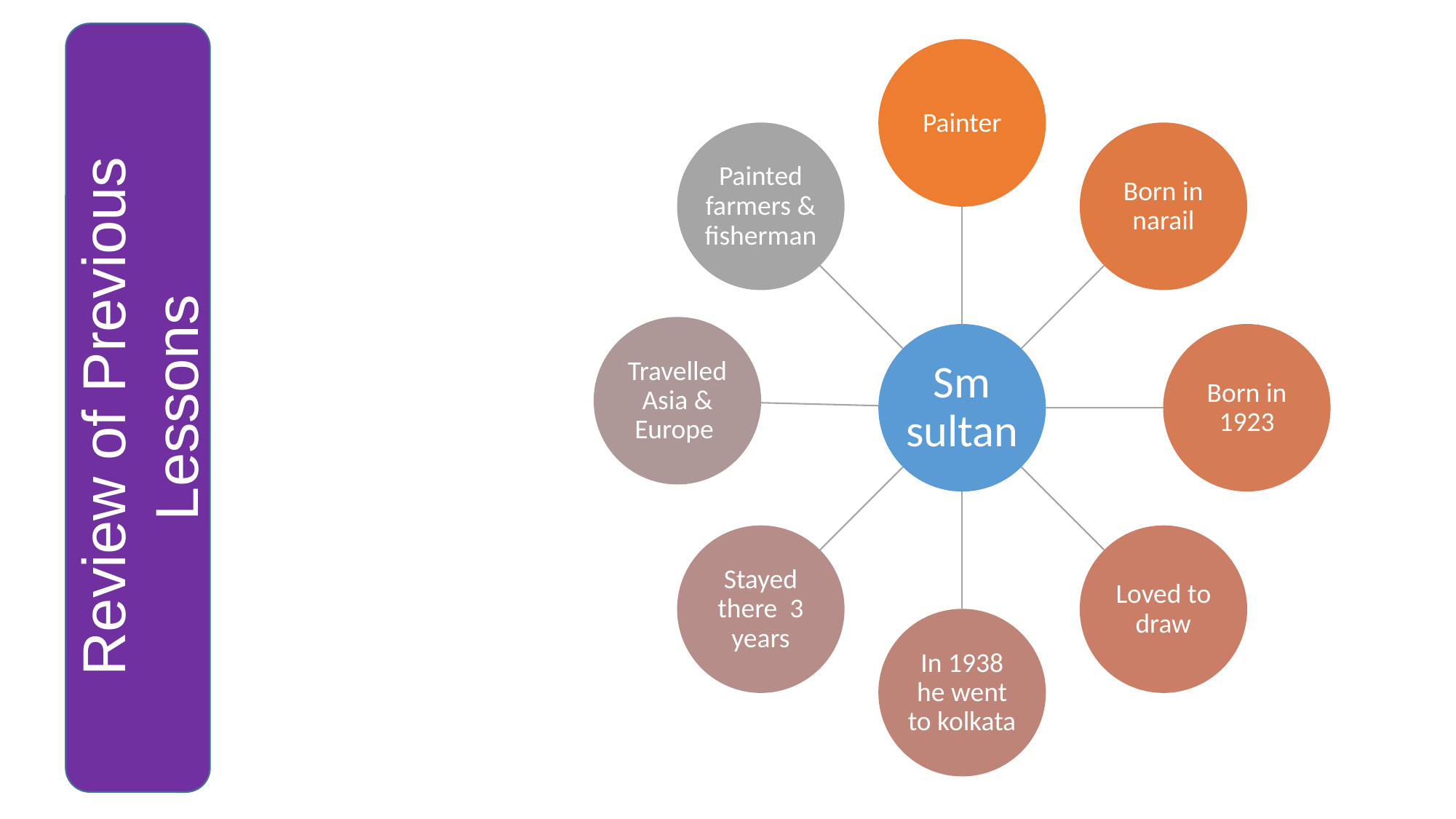

Sm sultan

Painter

Born in narail

Born in 1923

Loved to draw

In 1938 he went to kolkata

Stayed there  3 years

Travelled Asia & Europe

Painted farmers & fisherman
Review of Previous  Lessons